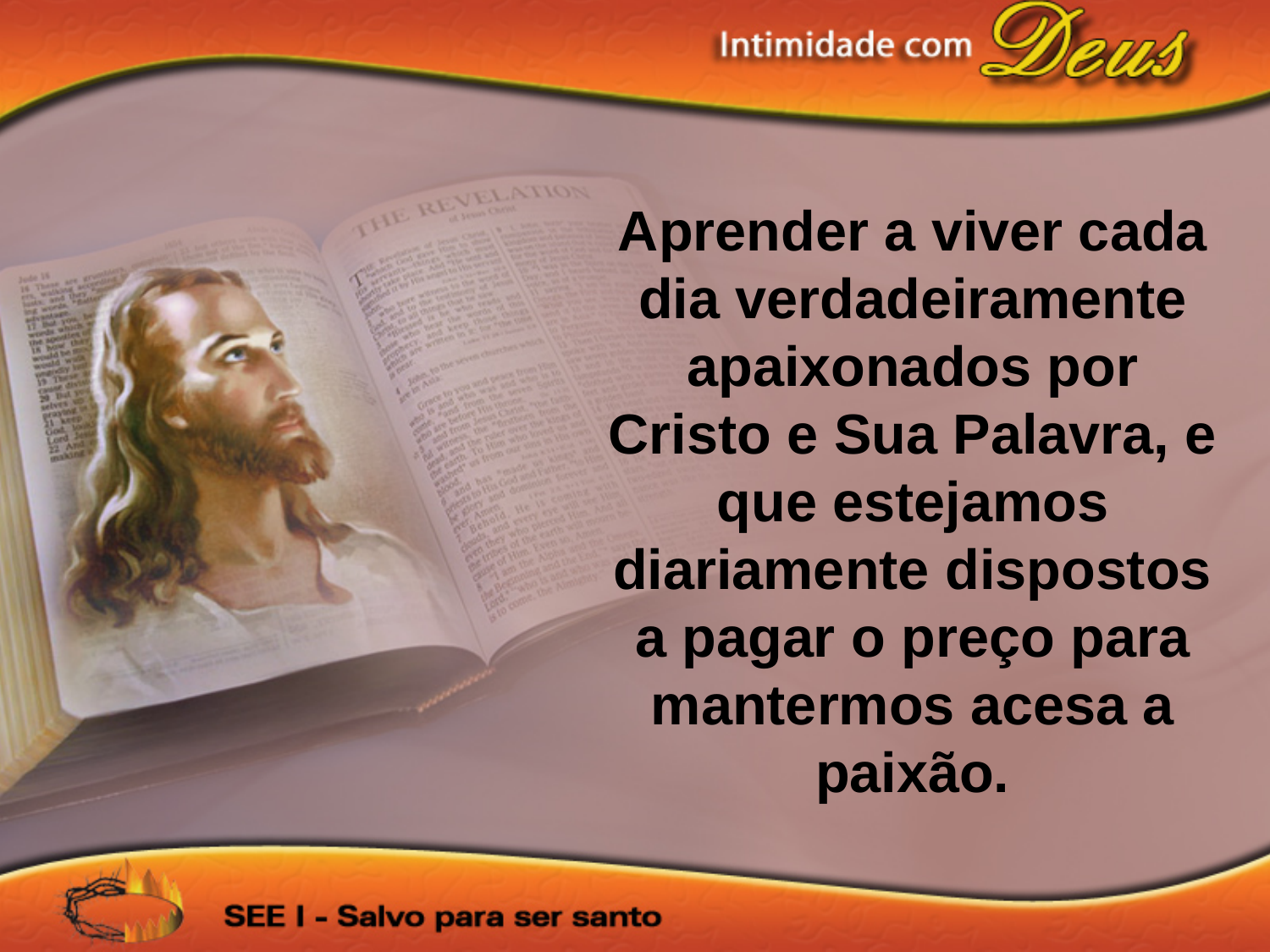

Aprender a viver cada dia verdadeiramente apaixonados por Cristo e Sua Palavra, e que estejamos diariamente dispostos a pagar o preço para mantermos acesa a paixão.